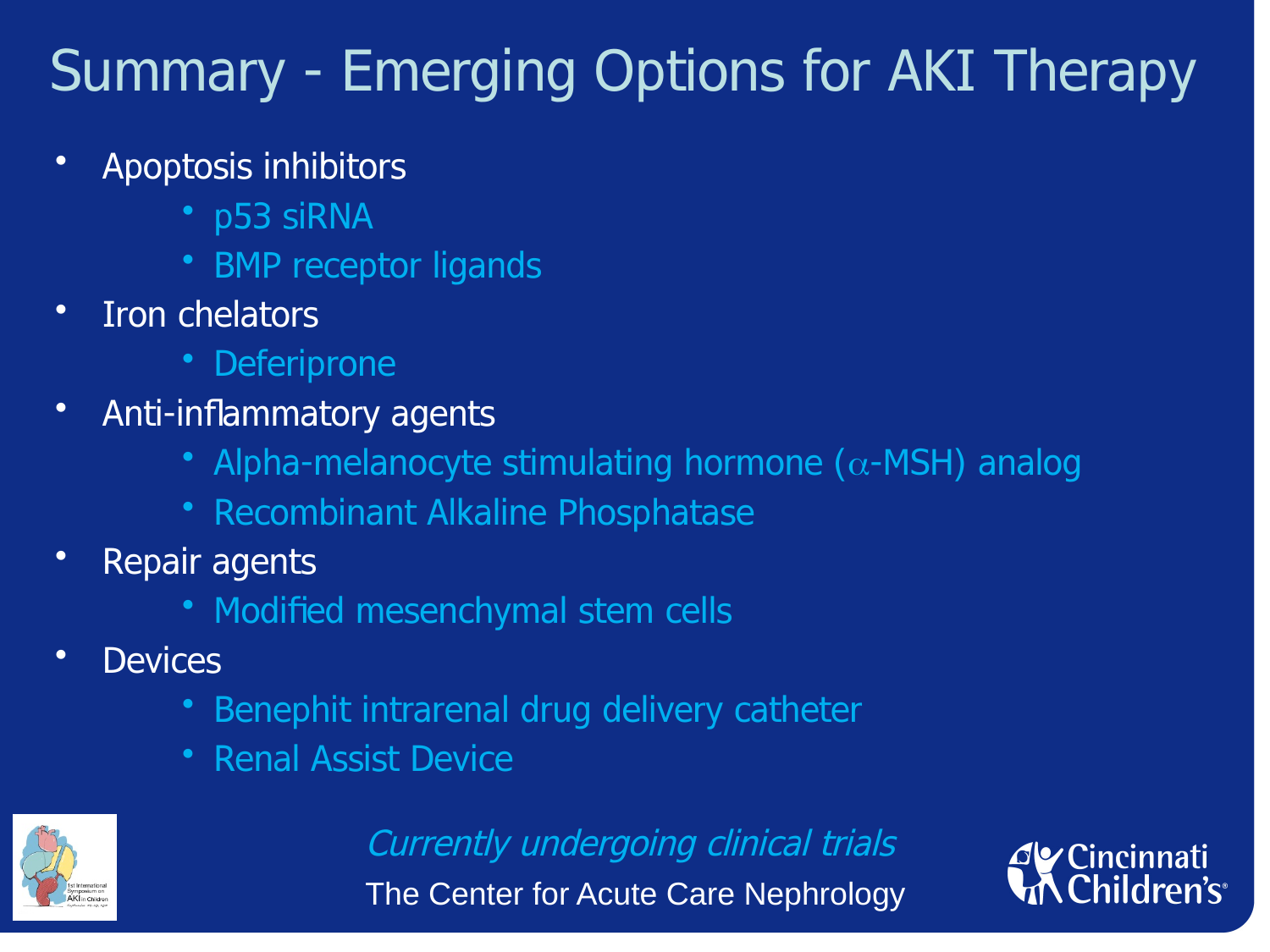

# Summary - Emerging Options for AKI Therapy
Apoptosis inhibitors
p53 siRNA
BMP receptor ligands
Iron chelators
Deferiprone
Anti-inflammatory agents
Alpha-melanocyte stimulating hormone (α-MSH) analog
Recombinant Alkaline Phosphatase
Repair agents
Modified mesenchymal stem cells
Devices
Benephit intrarenal drug delivery catheter
Renal Assist Device
Currently undergoing clinical trials